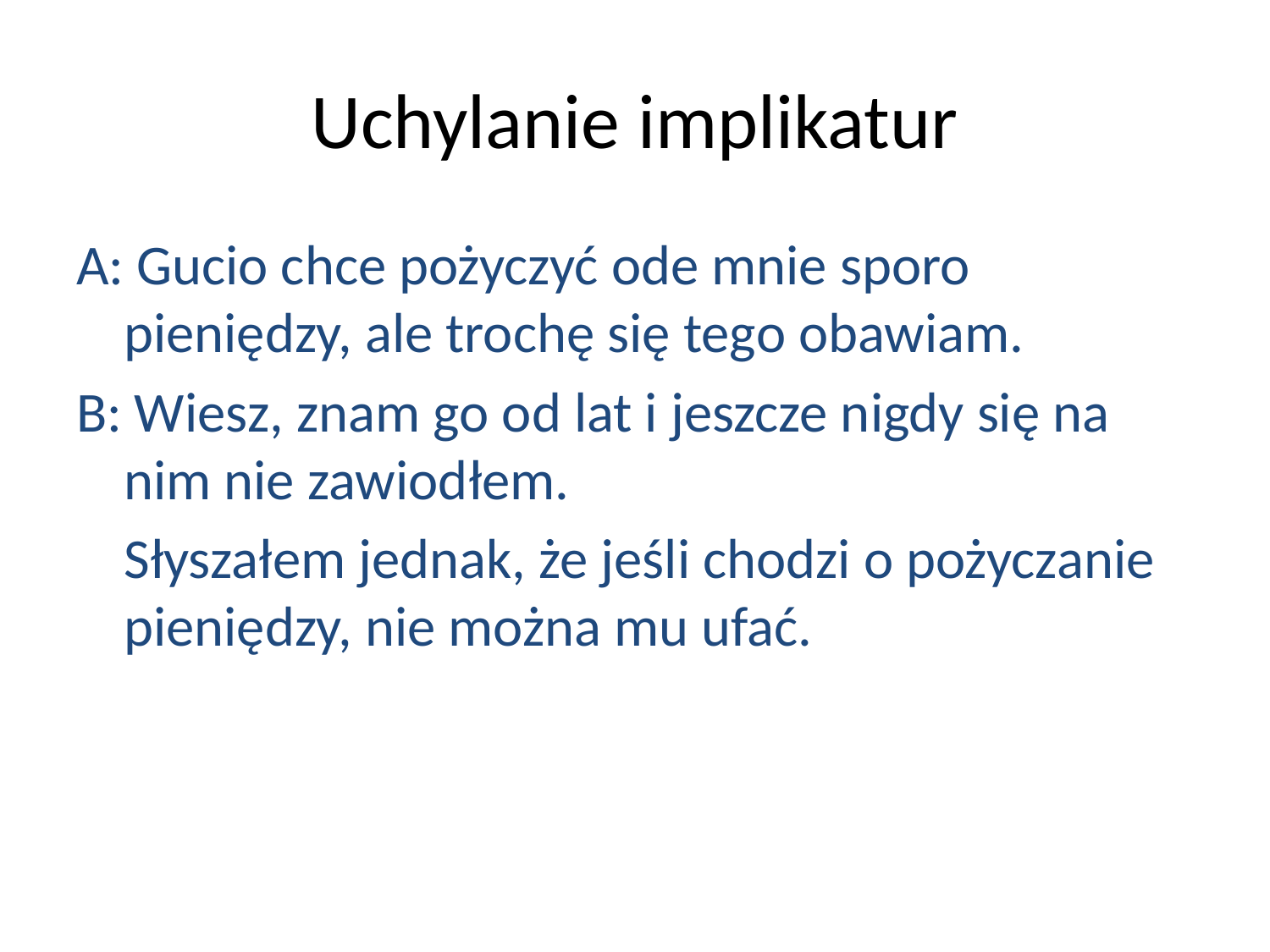

# Uchylanie implikatur
A: Gucio chce pożyczyć ode mnie sporo pieniędzy, ale trochę się tego obawiam.
B: Wiesz, znam go od lat i jeszcze nigdy się na nim nie zawiodłem.
	Słyszałem jednak, że jeśli chodzi o pożyczanie pieniędzy, nie można mu ufać.